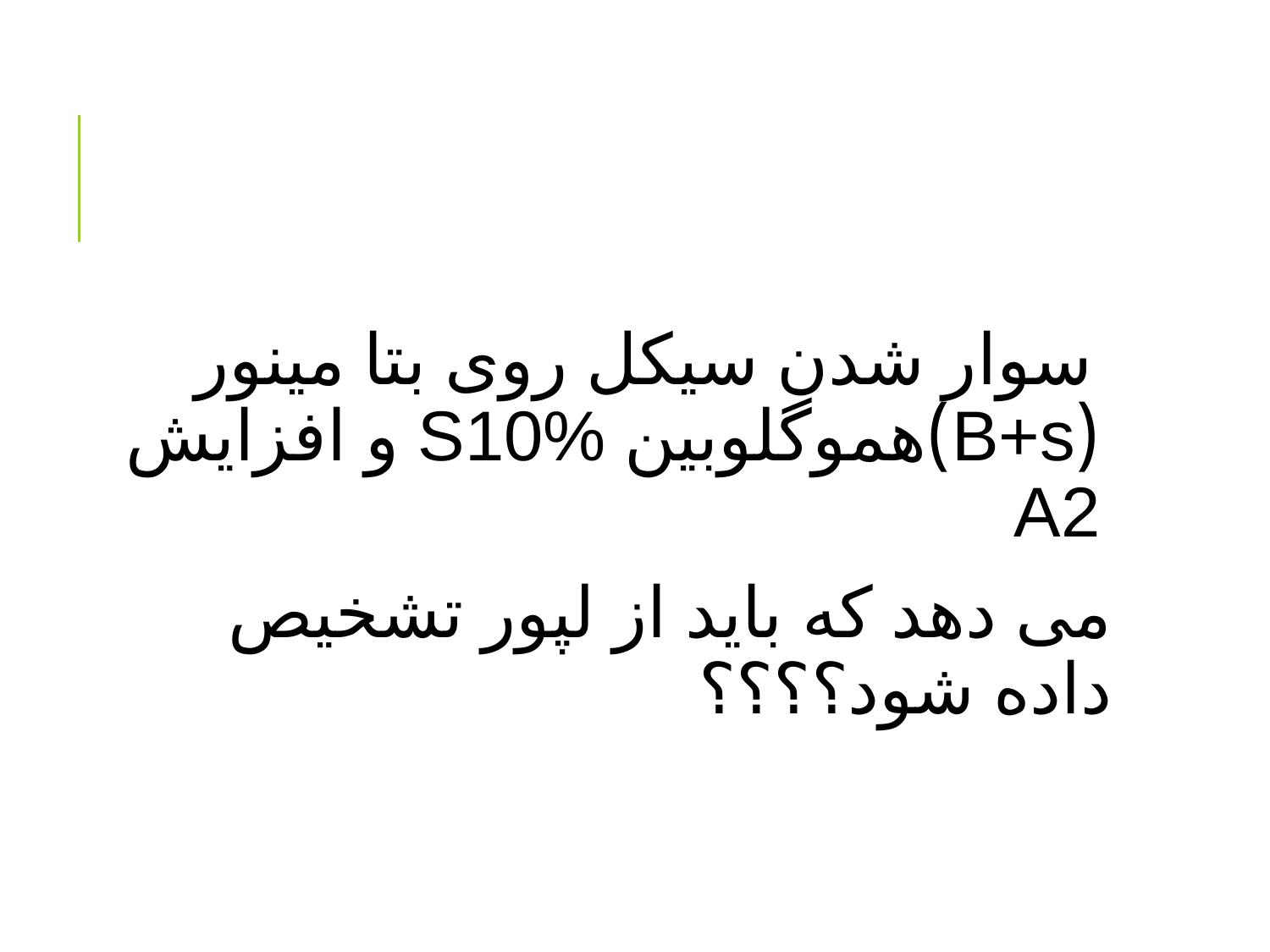

#
سوار شدن سیکل روی بتا مینور (B+s)هموگلوبین S10% و افزایش A2
می دهد که باید از لپور تشخیص داده شود؟؟؟؟